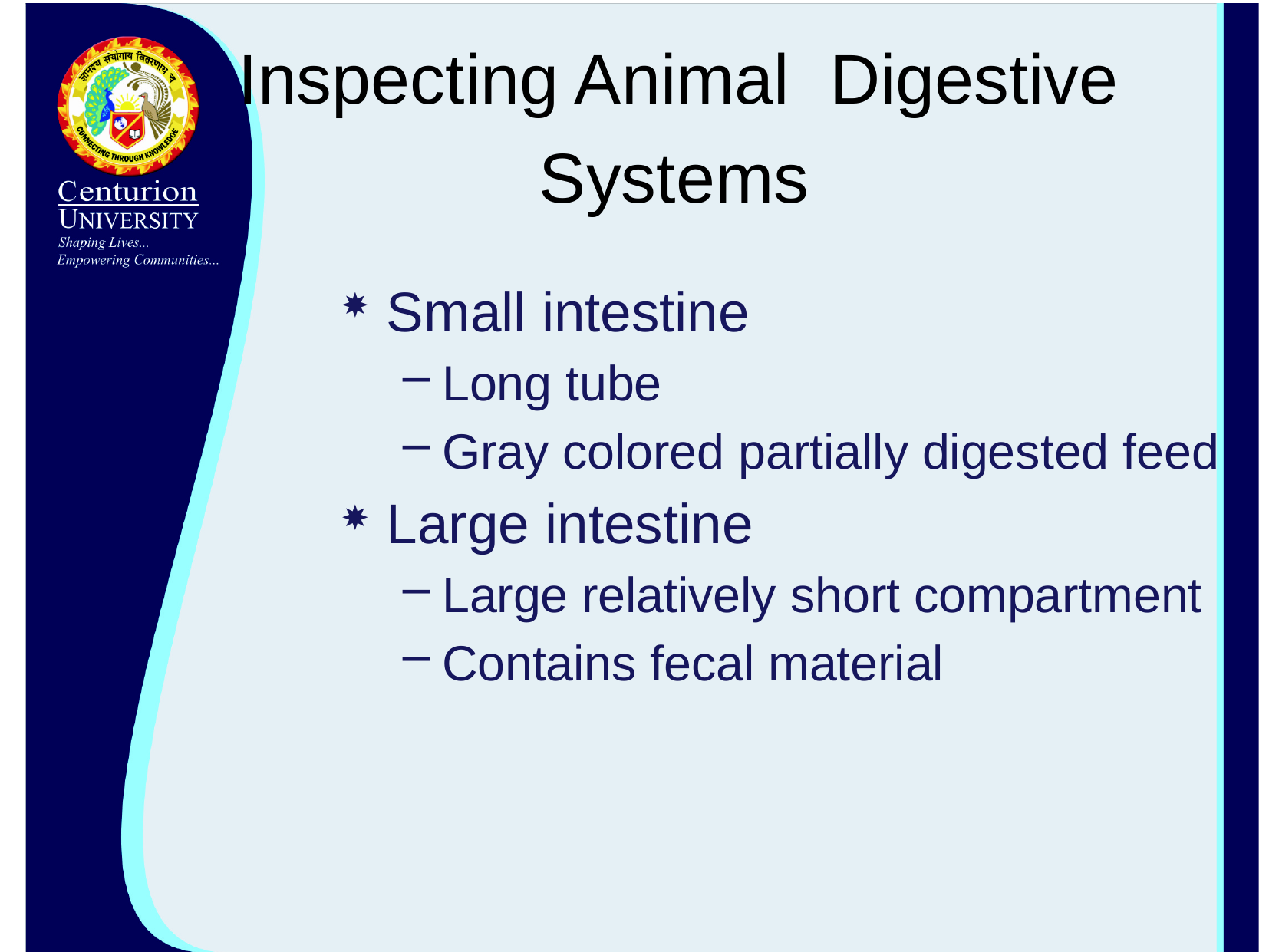

# Inspecting Animal  Digestive Systems
Small intestine
Long tube
Gray colored partially digested feed
Large intestine
Large relatively short compartment
Contains fecal material